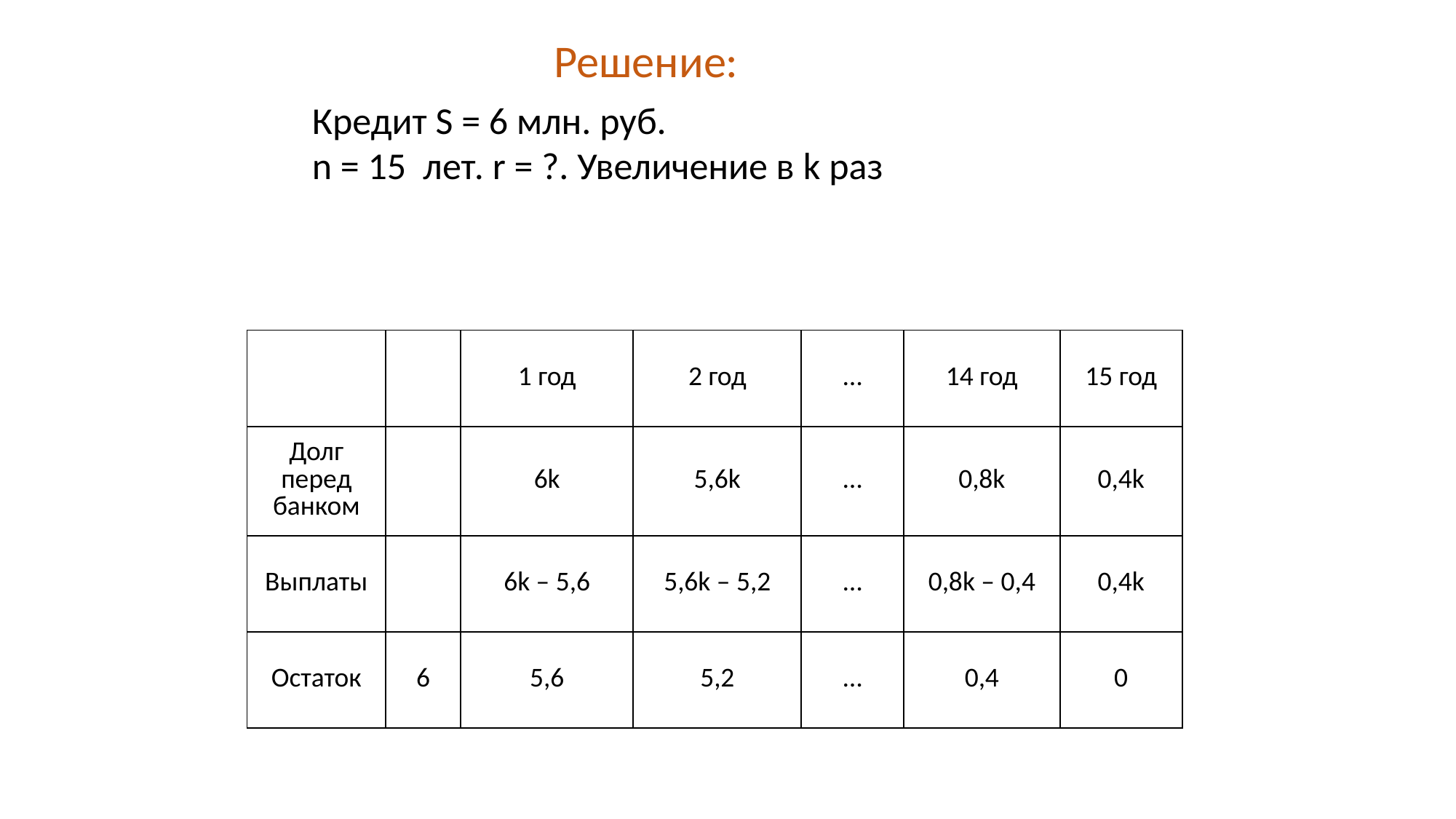

Решение:
Кредит S = 6 млн. руб.
n = 15  лет. r = ?. Увеличение в k раз
|  |  | 1 год | 2 год | … | 14 год | 15 год |
| --- | --- | --- | --- | --- | --- | --- |
| Долг перед банком |  | 6k | 5,6k | … | 0,8k | 0,4k |
| Выплаты |  | 6k – 5,6 | 5,6k – 5,2 | … | 0,8k – 0,4 | 0,4k |
| Остаток | 6 | 5,6 | 5,2 | … | 0,4 | 0 |